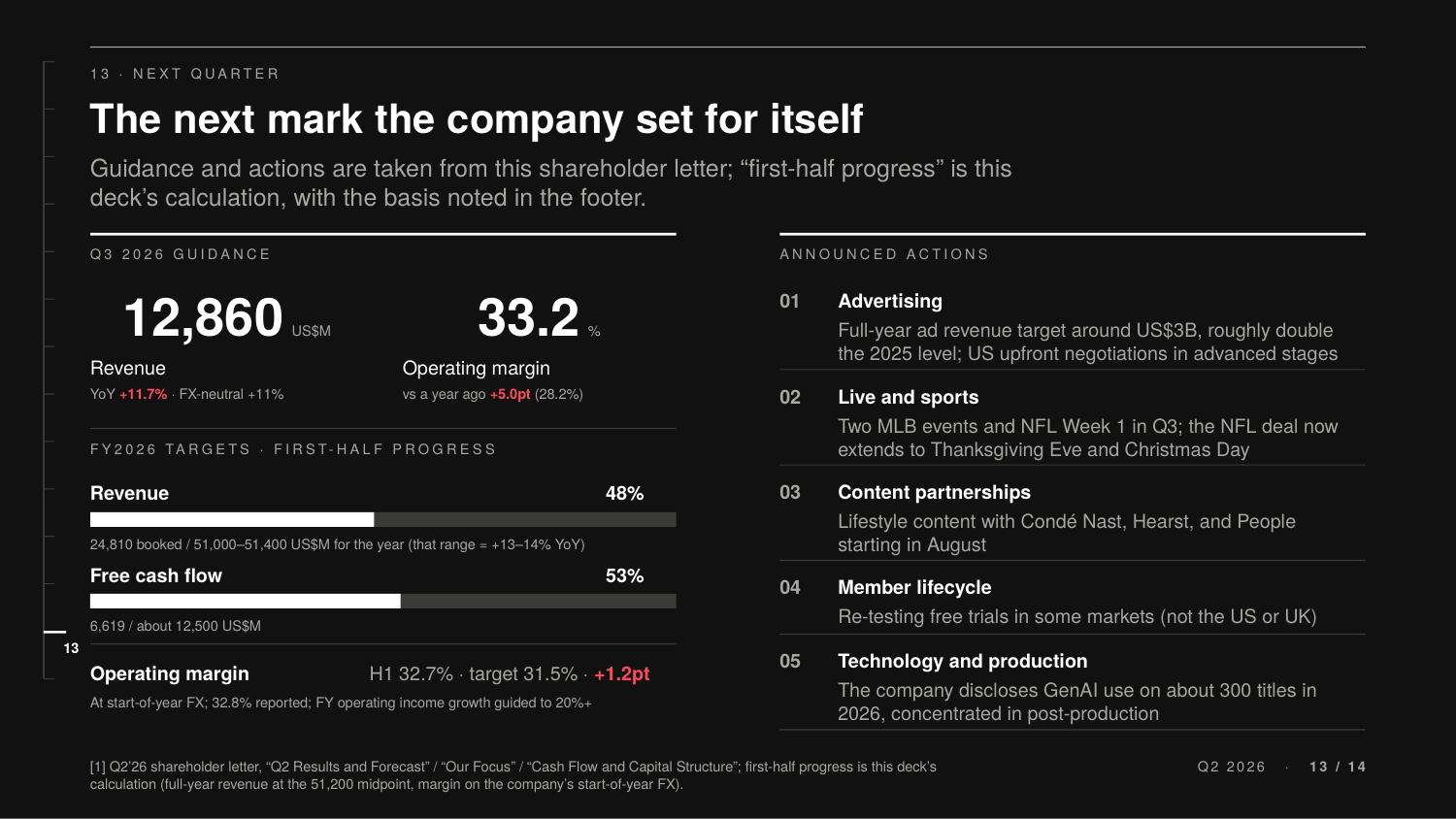

13 · NEXT QUARTER
The next mark the company set for itself

Guidance and actions are taken from this shareholder letter; “first-half progress” is this deck’s calculation, with the basis noted in the footer.

Q3 2026 GUIDANCE
ANNOUNCED ACTIONS

12,860  US$M
33.2  %
01
Advertising

Full-year ad revenue target around US$3B, roughly double the 2025 level; US upfront negotiations in advanced stages

Revenue
Operating margin

02
Live and sports
YoY +11.7% · FX-neutral +11%
vs a year ago +5.0pt (28.2%)

Two MLB events and NFL Week 1 in Q3; the NFL deal now extends to Thanksgiving Eve and Christmas Day

FY2026 TARGETS · FIRST-HALF PROGRESS

03
Content partnerships
Revenue
48%

Lifestyle content with Condé Nast, Hearst, and People starting in August

24,810 booked / 51,000–51,400 US$M for the year (that range = +13–14% YoY)

Free cash flow
53%

04
Member lifecycle

Re-testing free trials in some markets (not the US or UK)
6,619 / about 12,500 US$M

13

05
Technology and production
Operating margin
H1 32.7% · target 31.5% · +1.2pt
The company discloses GenAI use on about 300 titles in 2026, concentrated in post-production

At start-of-year FX; 32.8% reported; FY operating income growth guided to 20%+

[1] Q2’26 shareholder letter, “Q2 Results and Forecast” / “Our Focus” / “Cash Flow and Capital Structure”; first-half progress is this deck’s calculation (full-year revenue at the 51,200 midpoint, margin on the company’s start-of-year FX).
Q2 2026   ·   13 / 14